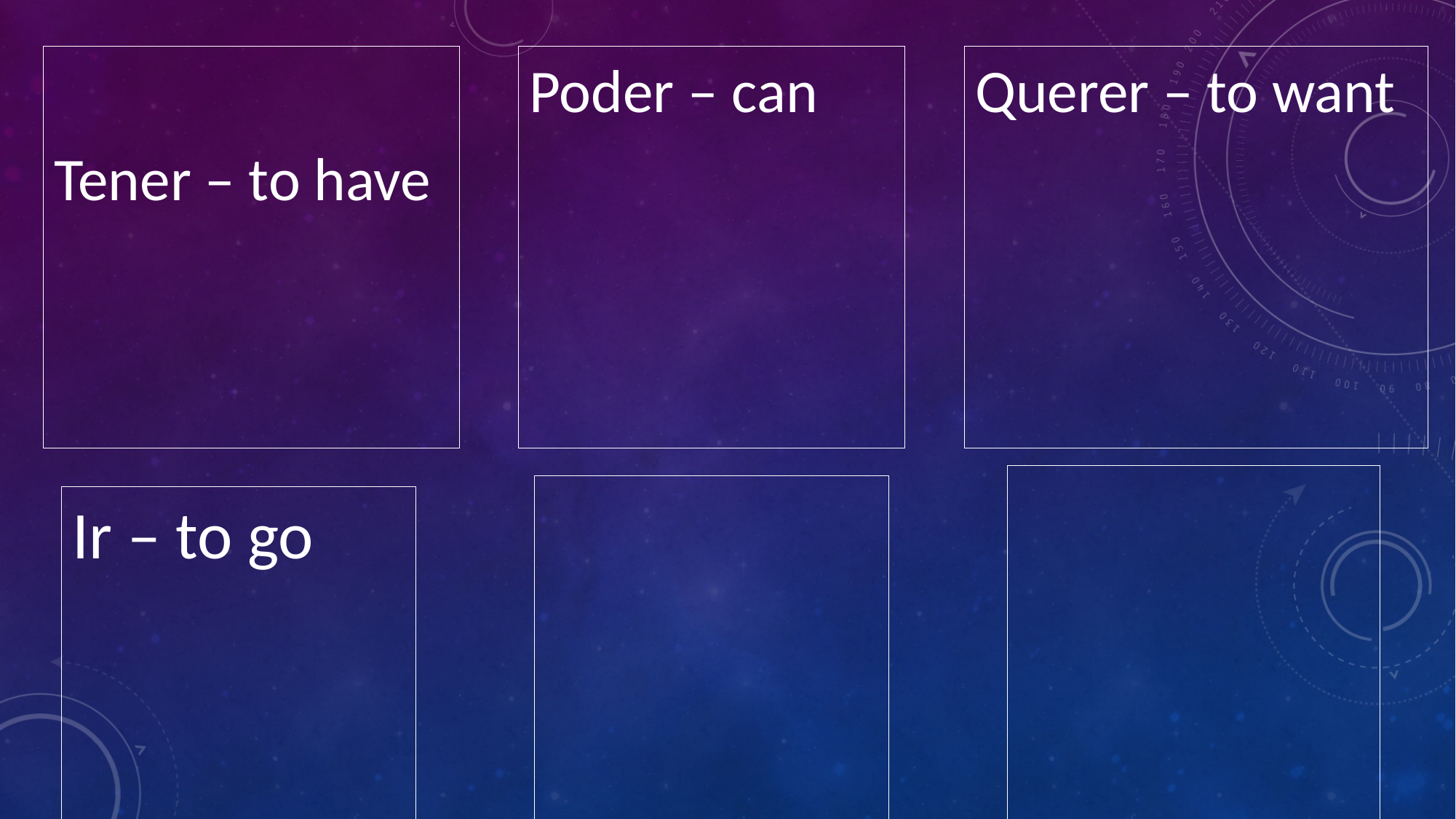

Querer – to want

Tener – to have

Poder – can

Ir – to go